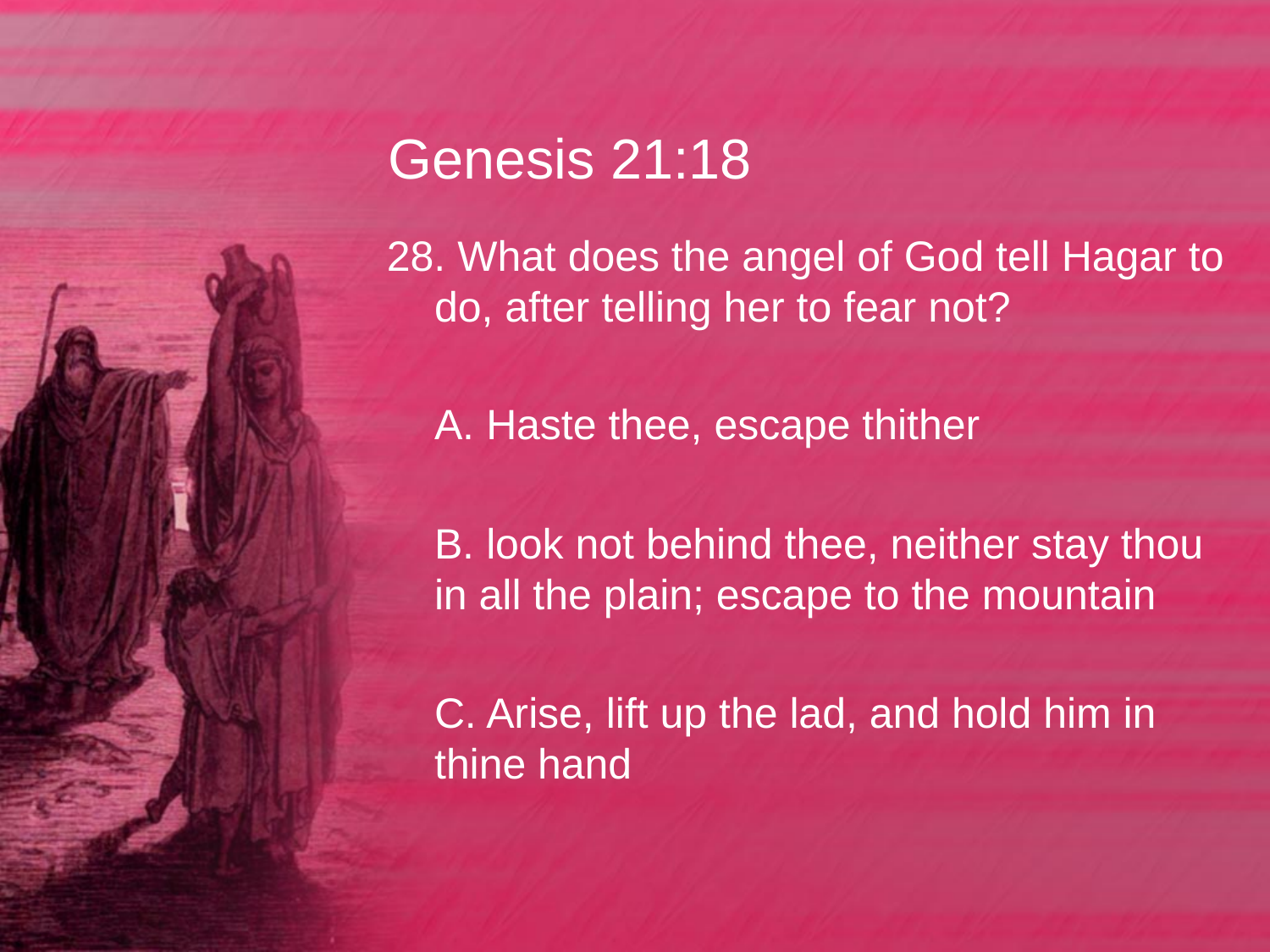

# Genesis 21:18
28. What does the angel of God tell Hagar to do, after telling her to fear not?

	A. Haste thee, escape thither

	B. look not behind thee, neither stay thou in all the plain; escape to the mountain

	C. Arise, lift up the lad, and hold him in thine hand